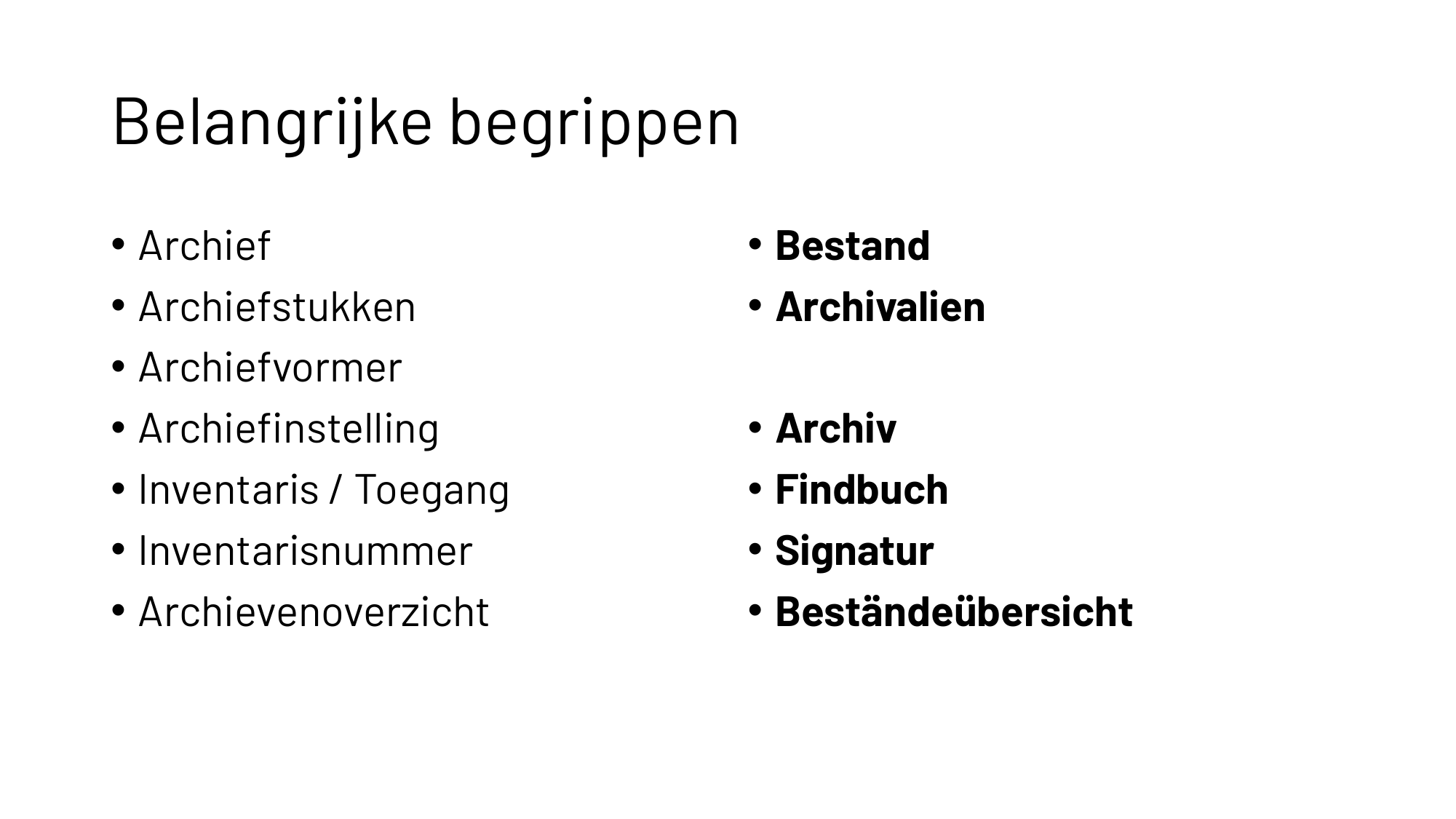

# Belangrijke begrippen
Archief
Archiefstukken
Archiefvormer
Archiefinstelling
Inventaris / Toegang
Inventarisnummer
Archievenoverzicht

Bestand
Archivalien

Archiv
Findbuch
Signatur
Beständeübersicht